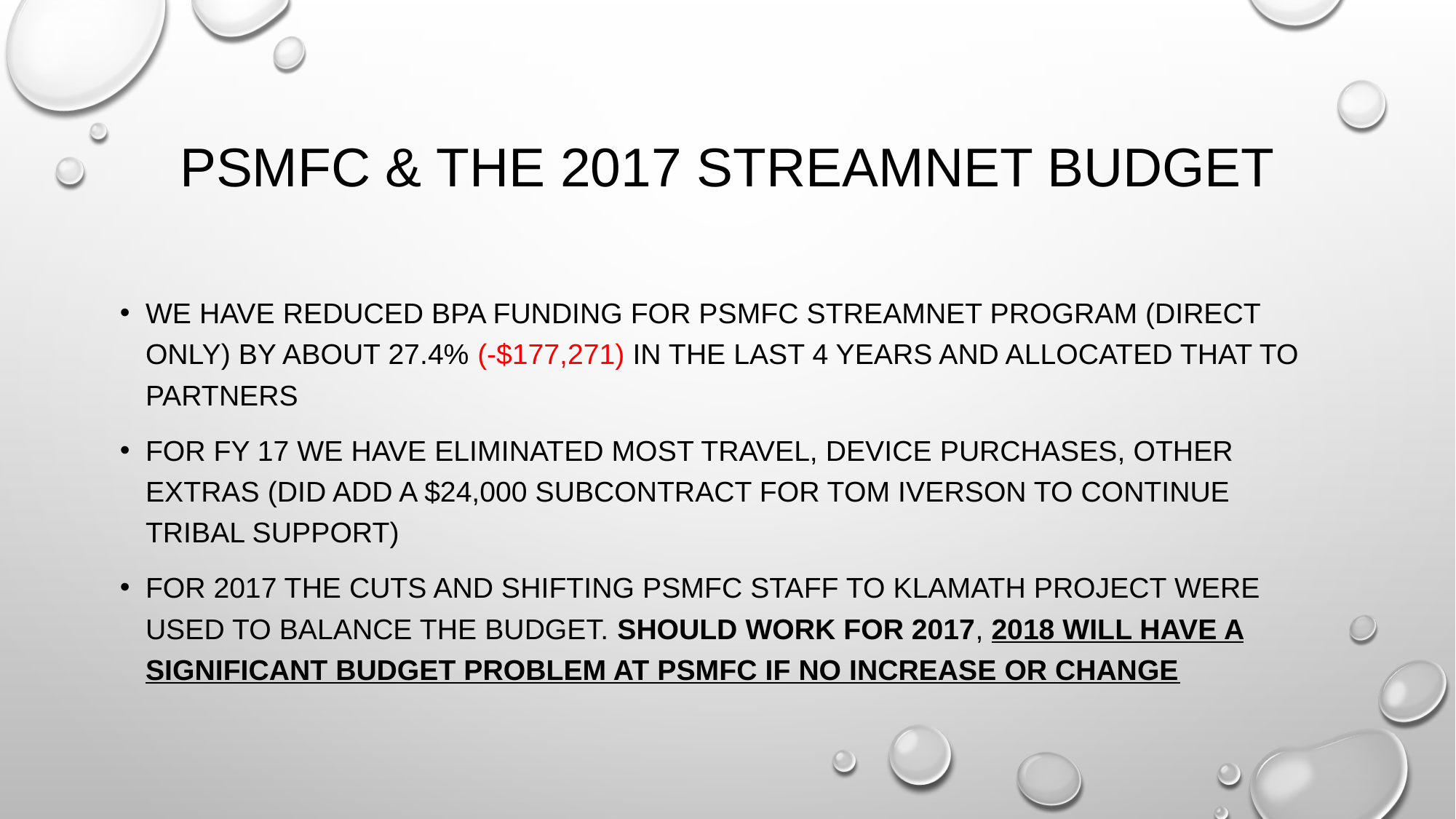

# PSMFC & the 2017 StreamNet Budget
We have reduced BPA funding for psmfc Streamnet Program (Direct only) by about 27.4% (-$177,271) in the last 4 years and allocated that to partners
For fy 17 we Have eliminated most travel, device purchases, other extras (did add a $24,000 subcontract for Tom Iverson to continue tribal support)
For 2017 the cuts and shifting PSMFC staff to Klamath project were used to balance the budget. should work for 2017, 2018 will have a significant budget problem at PSMFC if no increase or change